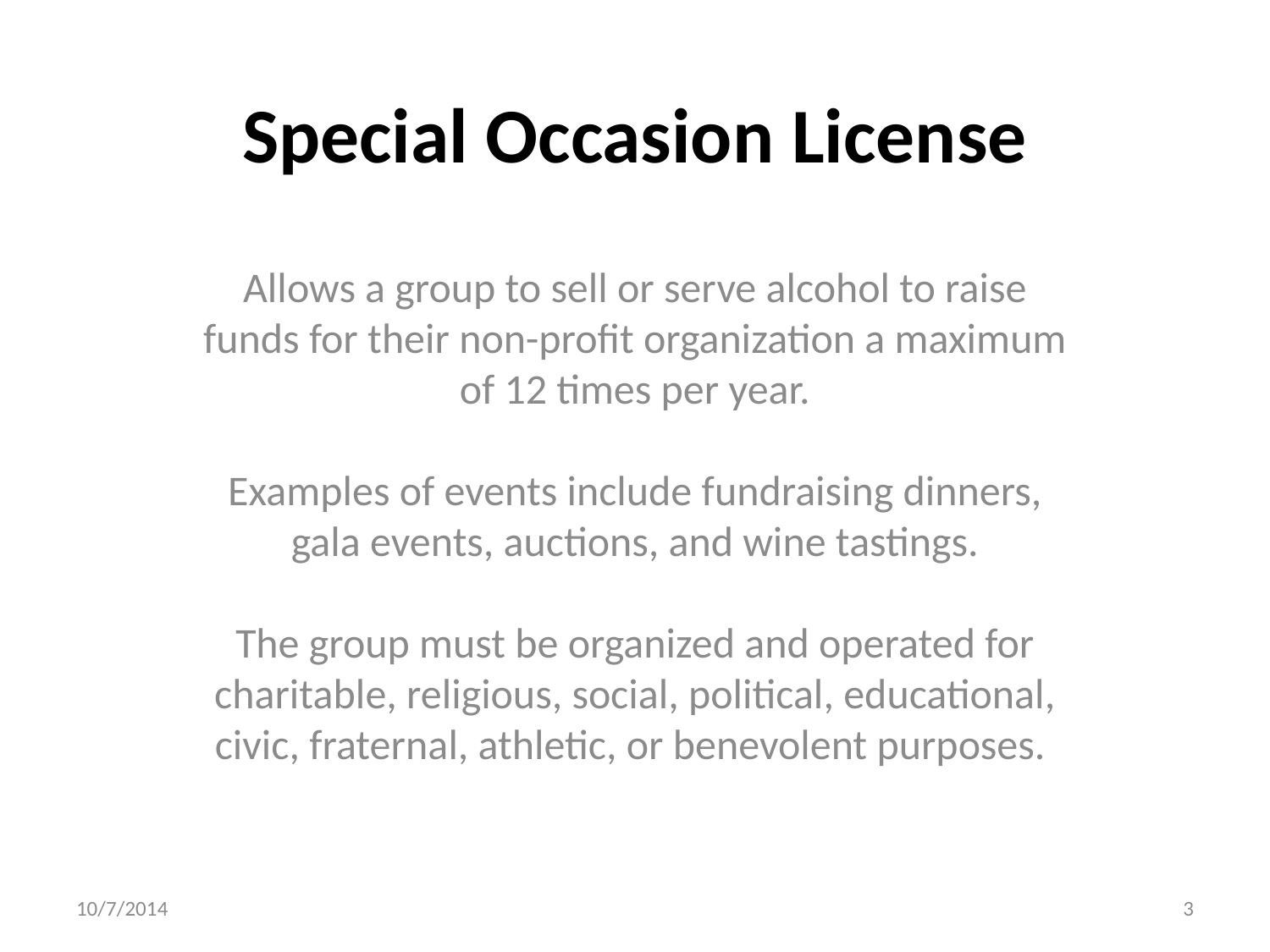

# Special Occasion License
Allows a group to sell or serve alcohol to raise funds for their non-profit organization a maximum of 12 times per year.

Examples of events include fundraising dinners, gala events, auctions, and wine tastings.

The group must be organized and operated for charitable, religious, social, political, educational, civic, fraternal, athletic, or benevolent purposes.

10/7/2014
3